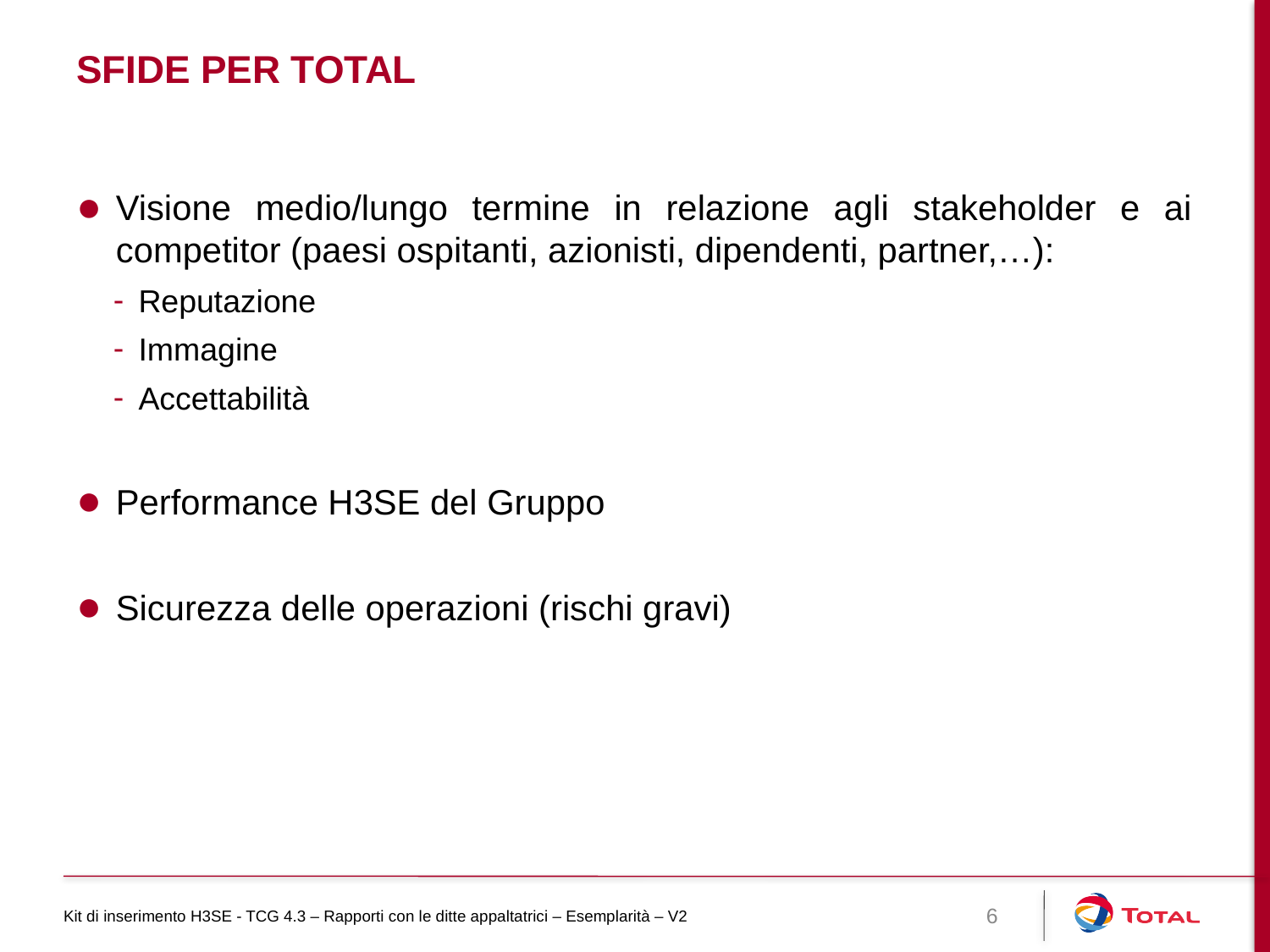

# Sfide per Total

Visione medio/lungo termine in relazione agli stakeholder e ai competitor (paesi ospitanti, azionisti, dipendenti, partner,…):
Reputazione
Immagine
Accettabilità

Performance H3SE del Gruppo

Sicurezza delle operazioni (rischi gravi)
Kit di inserimento H3SE - TCG 4.3 – Rapporti con le ditte appaltatrici – Esemplarità – V2
6